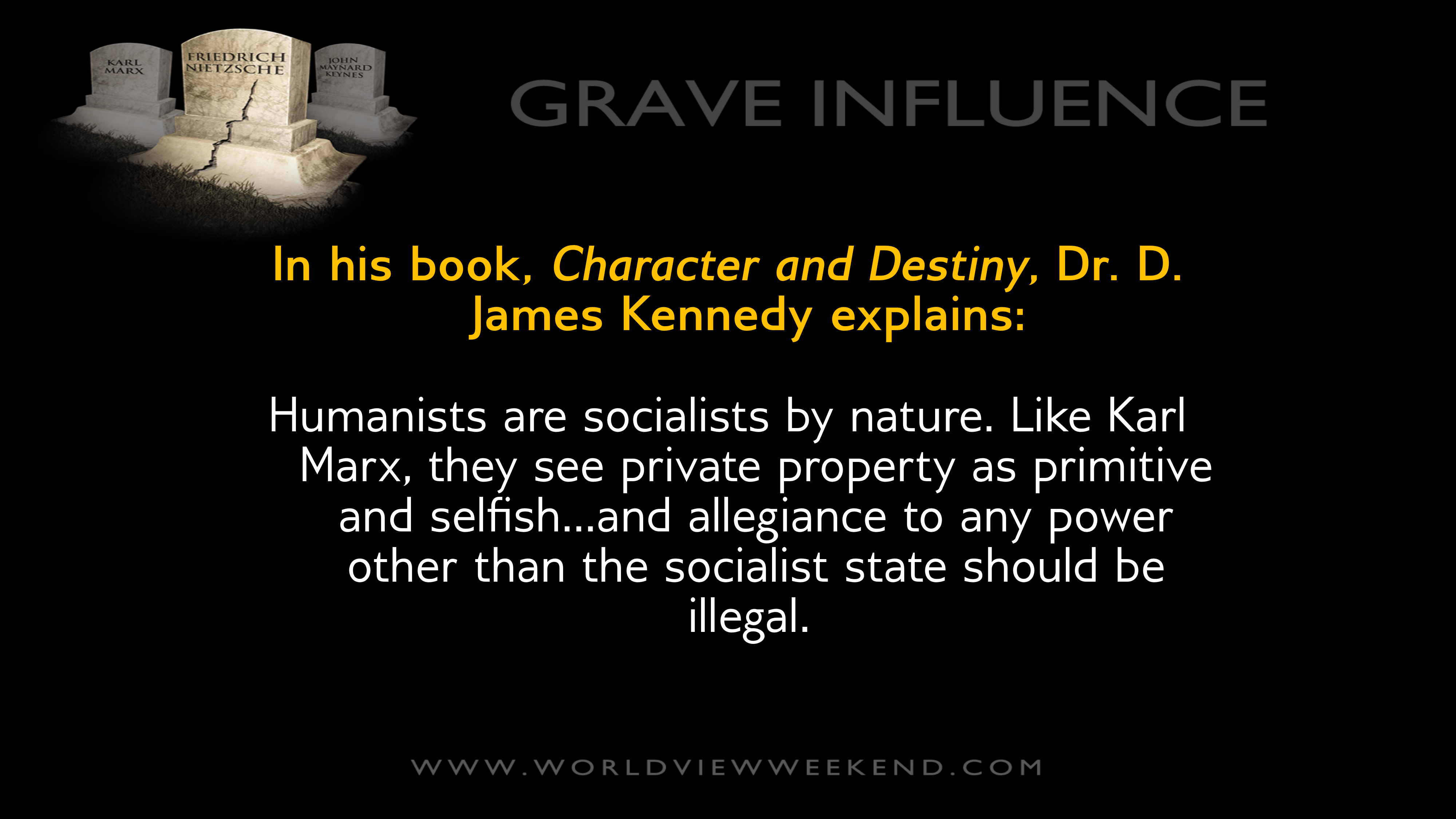

In his book, Character and Destiny, Dr. D. James Kennedy explains:
Humanists are socialists by nature. Like Karl Marx, they see private property as primitive and selfish…and allegiance to any power other than the socialist state should be illegal.